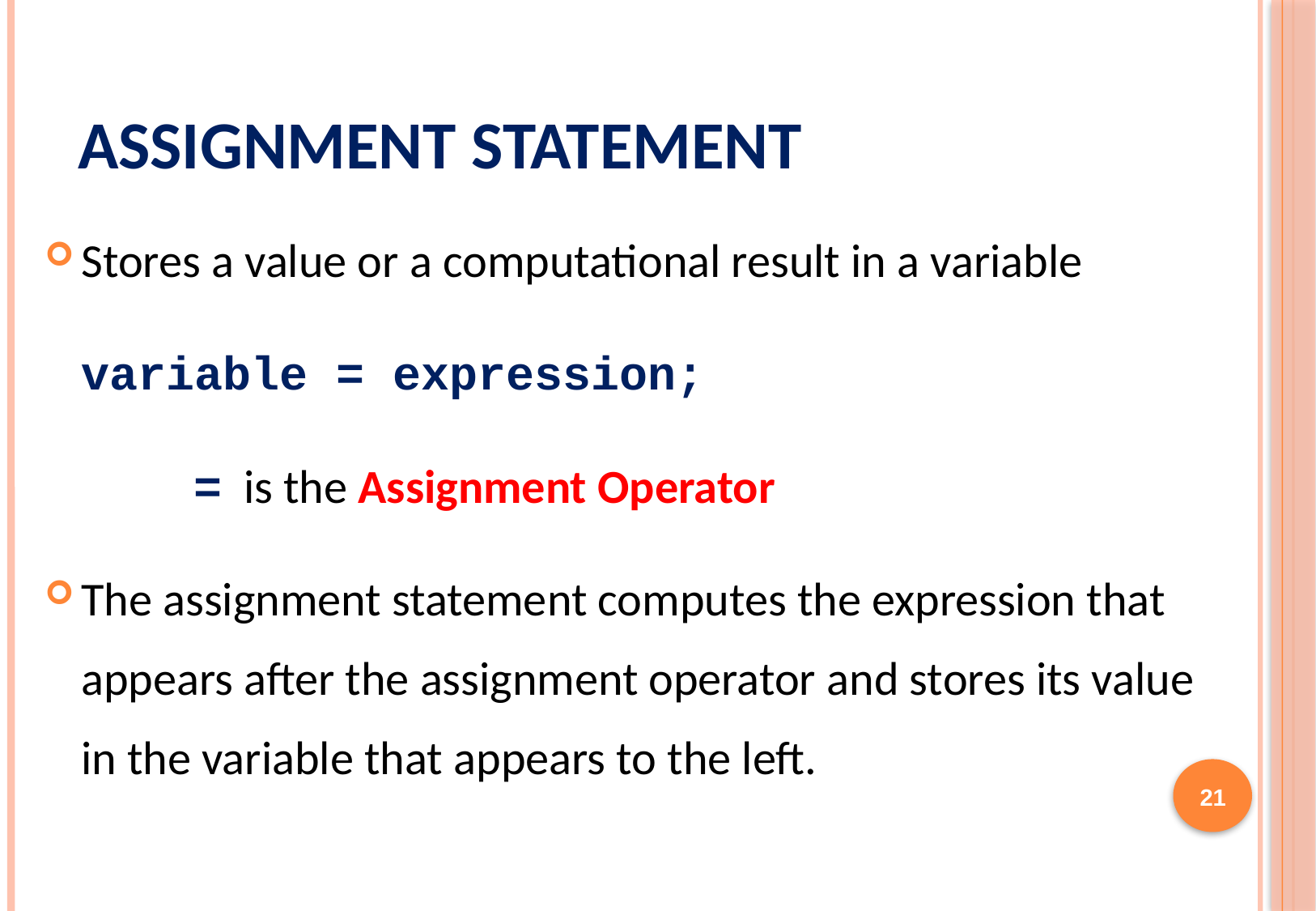

# Assignment Statement
Stores a value or a computational result in a variable
	variable = expression;
    =  is the Assignment Operator
The assignment statement computes the expression that appears after the assignment operator and stores its value in the variable that appears to the left.
21